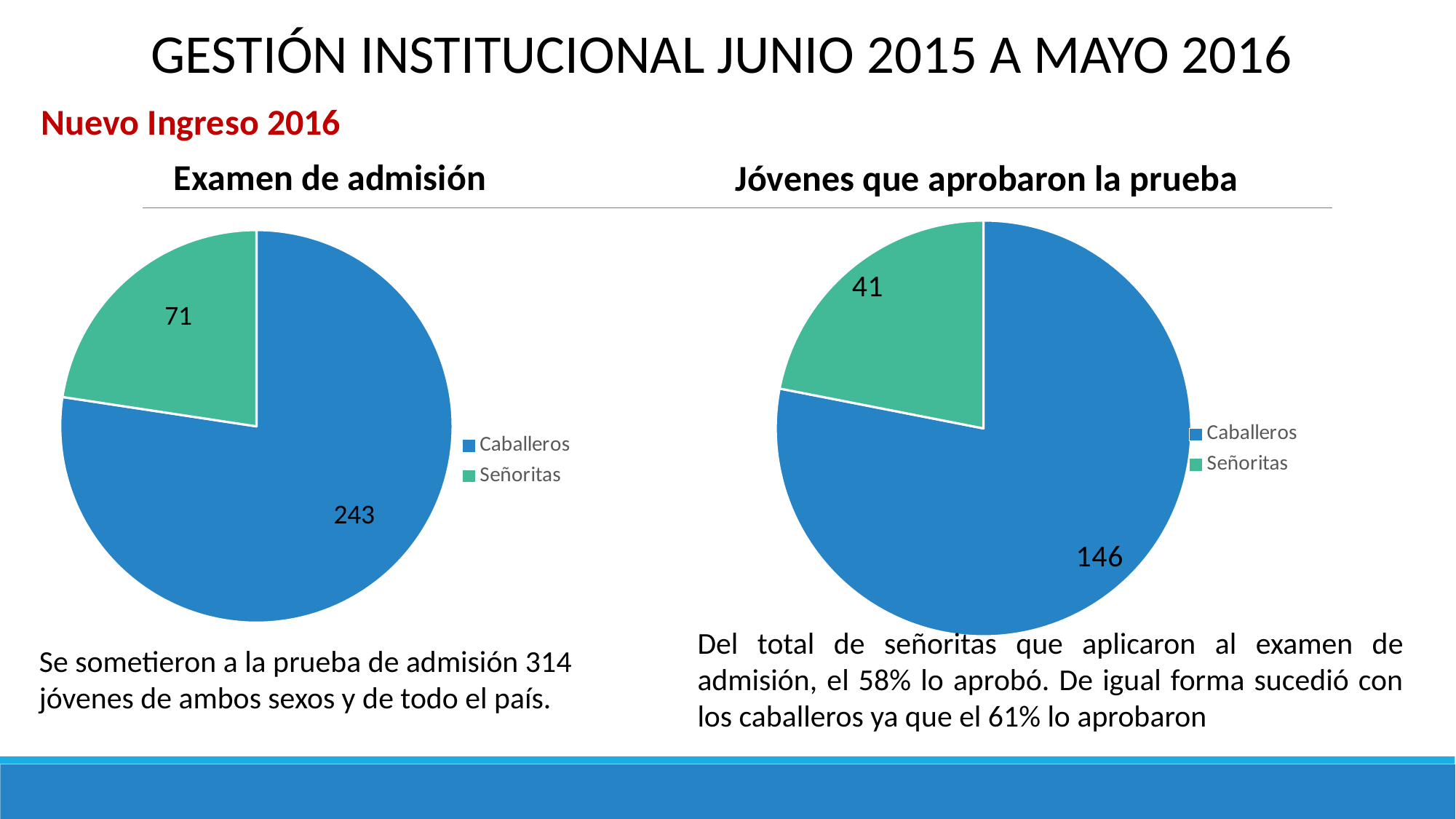

GESTIÓN INSTITUCIONAL JUNIO 2015 A MAYO 2016
Nuevo Ingreso 2016
Examen de admisión
Jóvenes que aprobaron la prueba

### Chart

| Category | Número de Jóvenes examinados  |
|---|---|
| Caballeros  | 243.0 |
| Señoritas  | 71.0 |

### Chart

| Category | Número de jóvenes que aprobaron el examen de admisión. |
|---|---|
| Caballeros  | 146.0 |
| Señoritas  | 41.0 |
Del total de señoritas que aplicaron al examen de admisión, el 58% lo aprobó. De igual forma sucedió con los caballeros ya que el 61% lo aprobaron
Se sometieron a la prueba de admisión 314 jóvenes de ambos sexos y de todo el país.